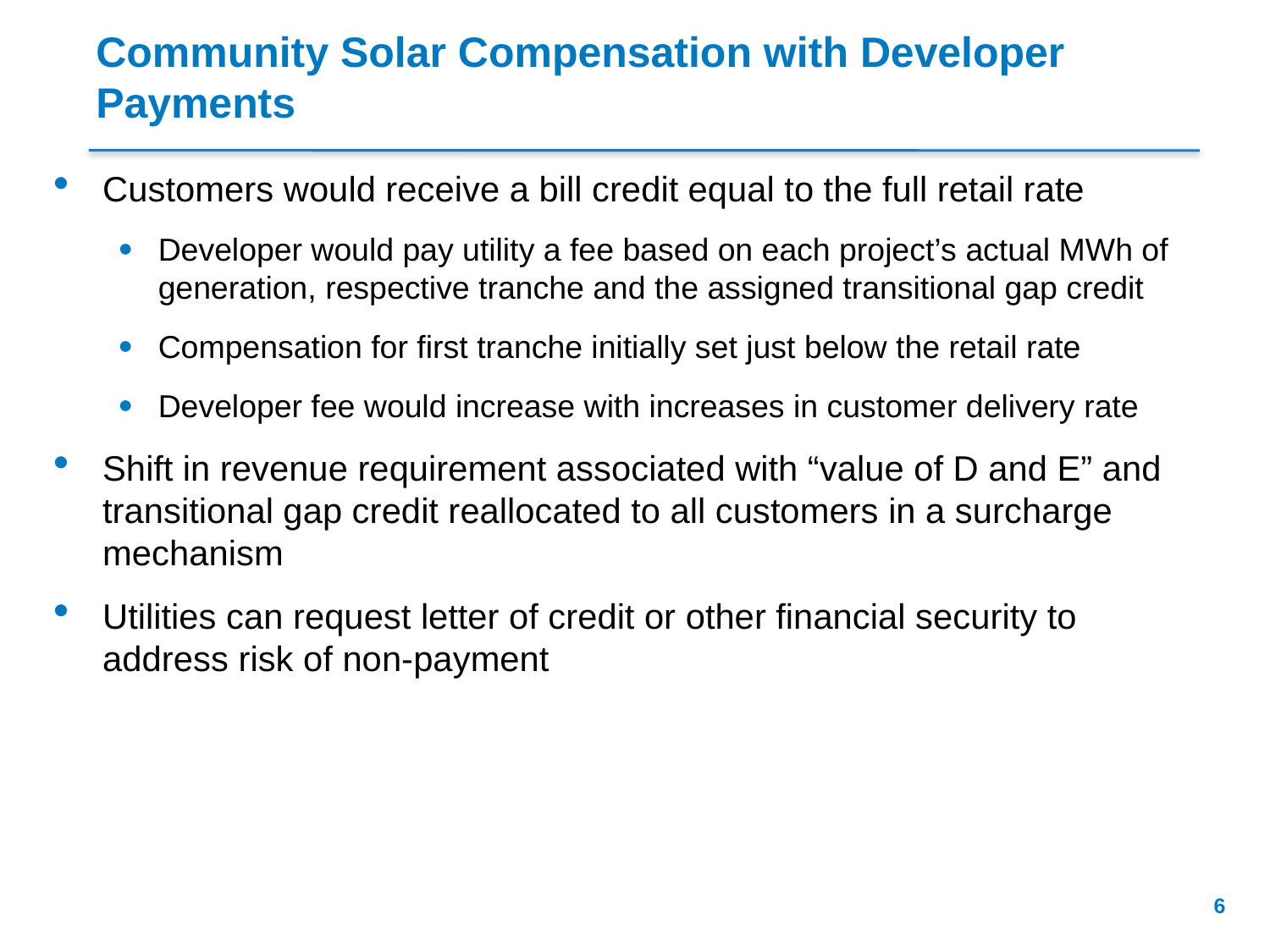

# Community Solar Compensation with Developer Payments
Customers would receive a bill credit equal to the full retail rate
Developer would pay utility a fee based on each project’s actual MWh of generation, respective tranche and the assigned transitional gap credit
Compensation for first tranche initially set just below the retail rate
Developer fee would increase with increases in customer delivery rate
Shift in revenue requirement associated with “value of D and E” and transitional gap credit reallocated to all customers in a surcharge mechanism
Utilities can request letter of credit or other financial security to address risk of non-payment
6